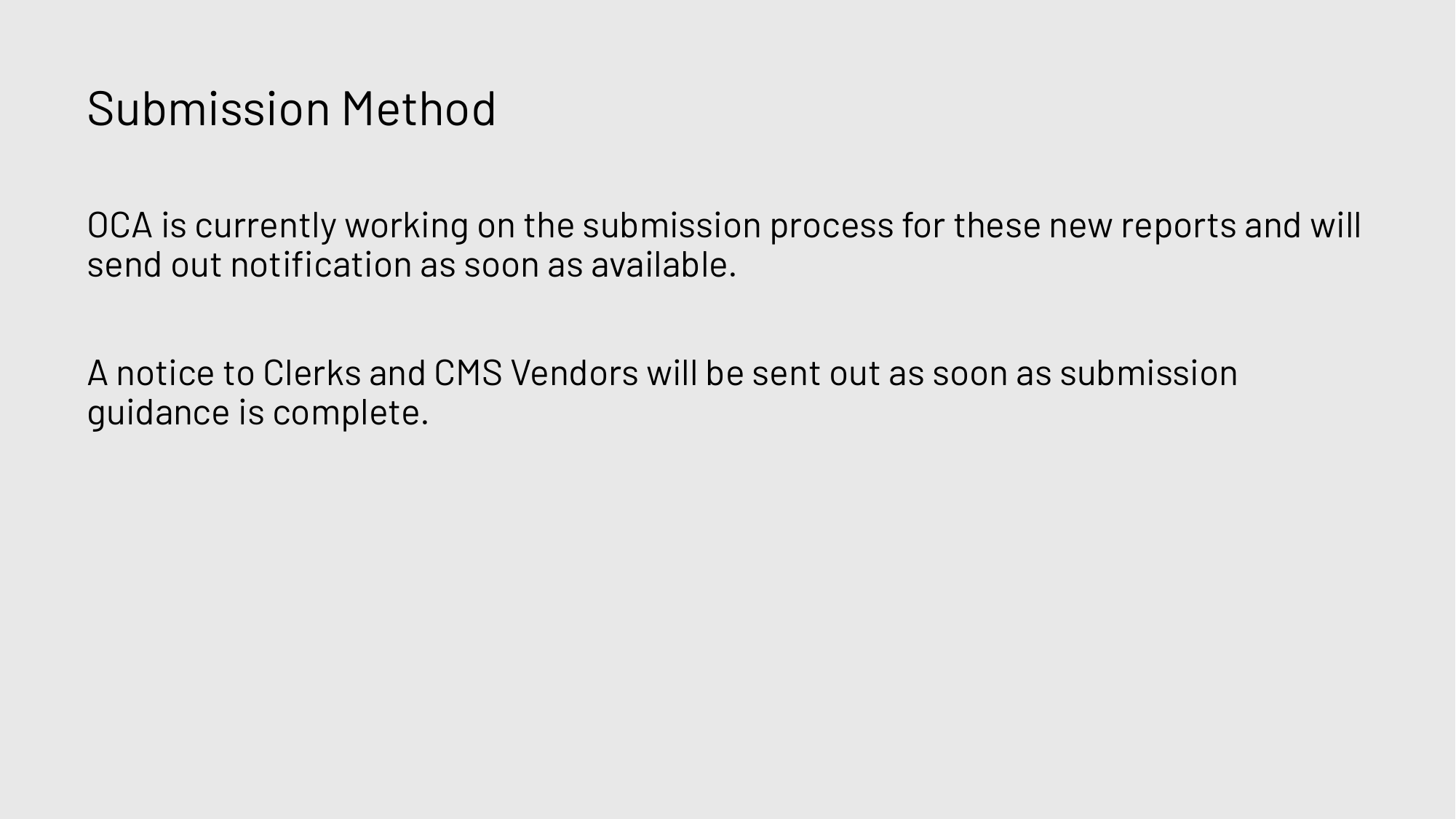

Submission Method

OCA is currently working on the submission process for these new reports and will send out notification as soon as available.

A notice to Clerks and CMS Vendors will be sent out as soon as submission guidance is complete.